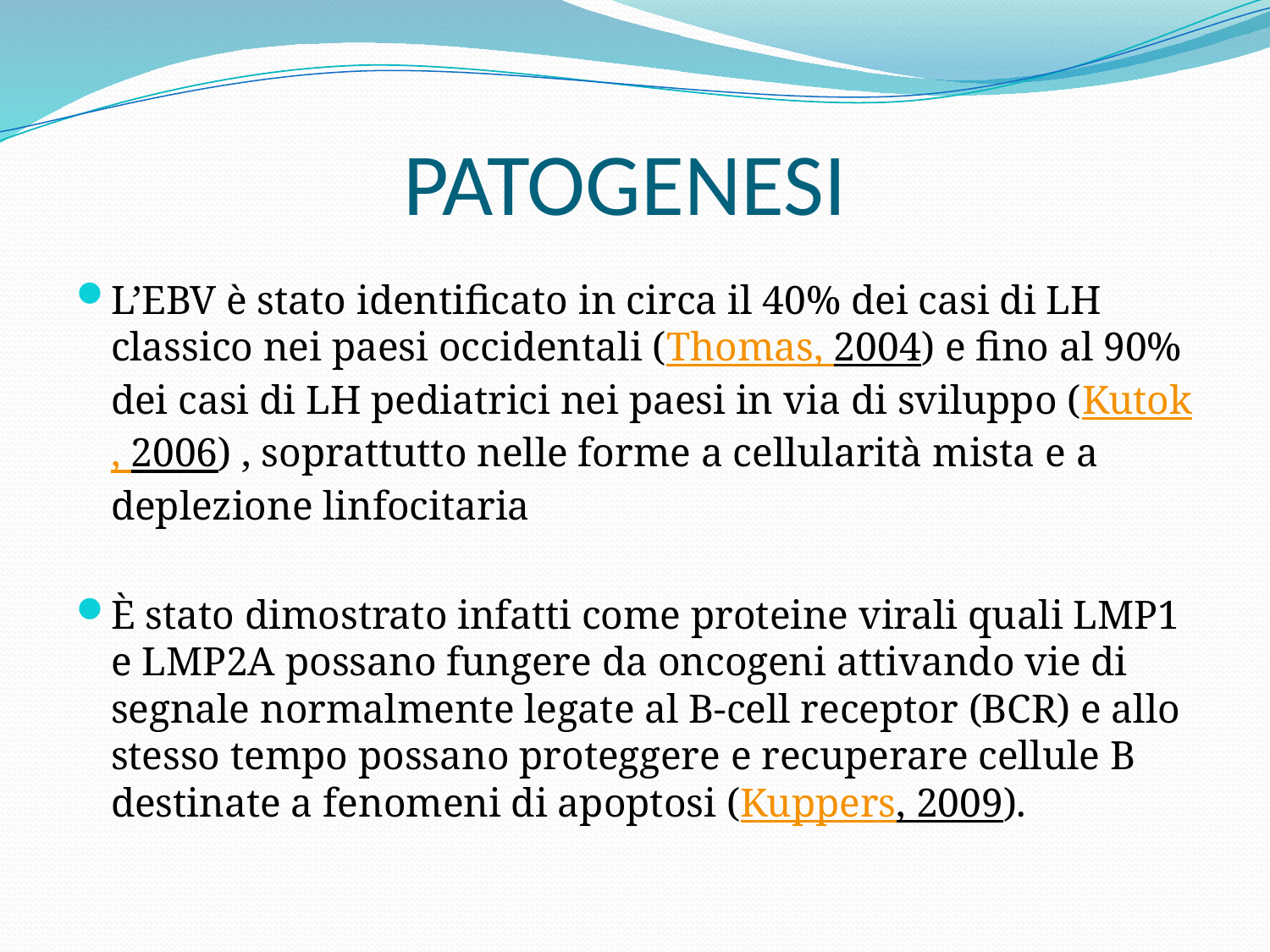

# PATOGENESI
L’EBV è stato identificato in circa il 40% dei casi di LH classico nei paesi occidentali (Thomas, 2004) e fino al 90% dei casi di LH pediatrici nei paesi in via di sviluppo (Kutok, 2006) , soprattutto nelle forme a cellularità mista e a deplezione linfocitaria

È stato dimostrato infatti come proteine virali quali LMP1 e LMP2A possano fungere da oncogeni attivando vie di segnale normalmente legate al B-cell receptor (BCR) e allo stesso tempo possano proteggere e recuperare cellule B destinate a fenomeni di apoptosi (Kuppers, 2009).